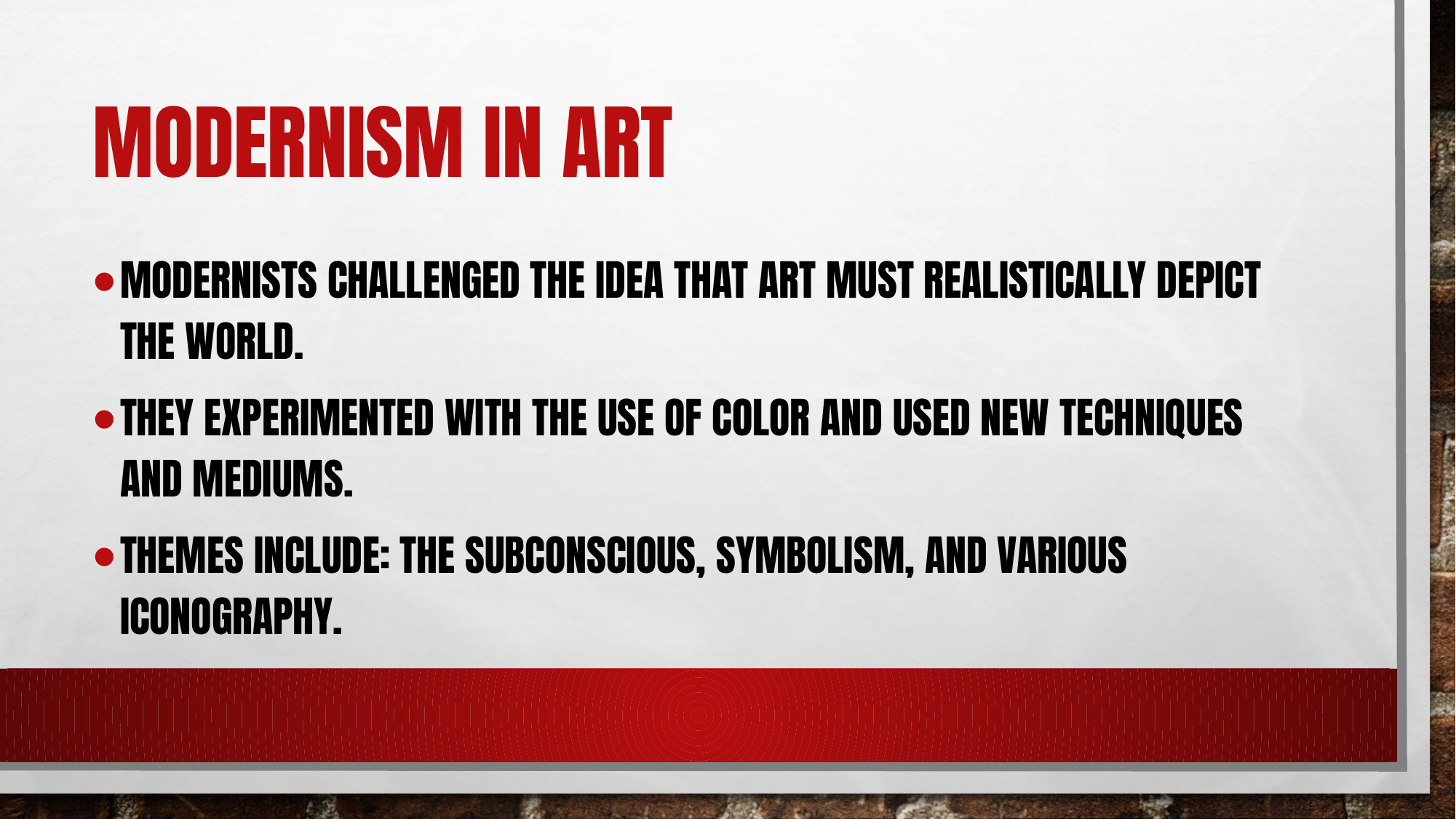

# Modernism in Art
Modernists challenged the idea that art must realistically depict the world.
They experimented with the use of color and used new techniques and mediums.
Themes include: the subconscious, Symbolism, and various iconography.